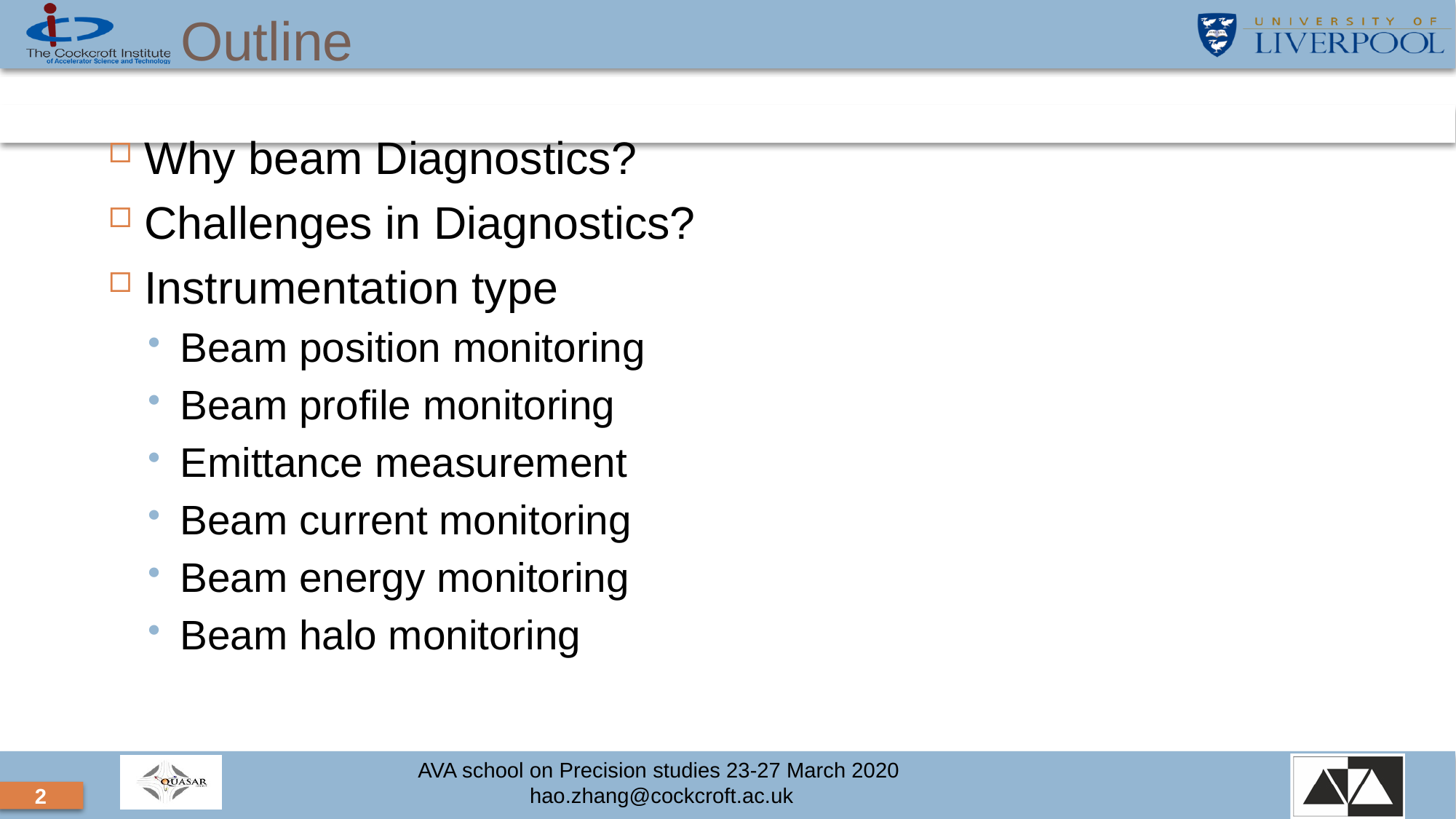

# Outline
Why beam Diagnostics?
Challenges in Diagnostics?
Instrumentation type
Beam position monitoring
Beam profile monitoring
Emittance measurement
Beam current monitoring
Beam energy monitoring
Beam halo monitoring

2